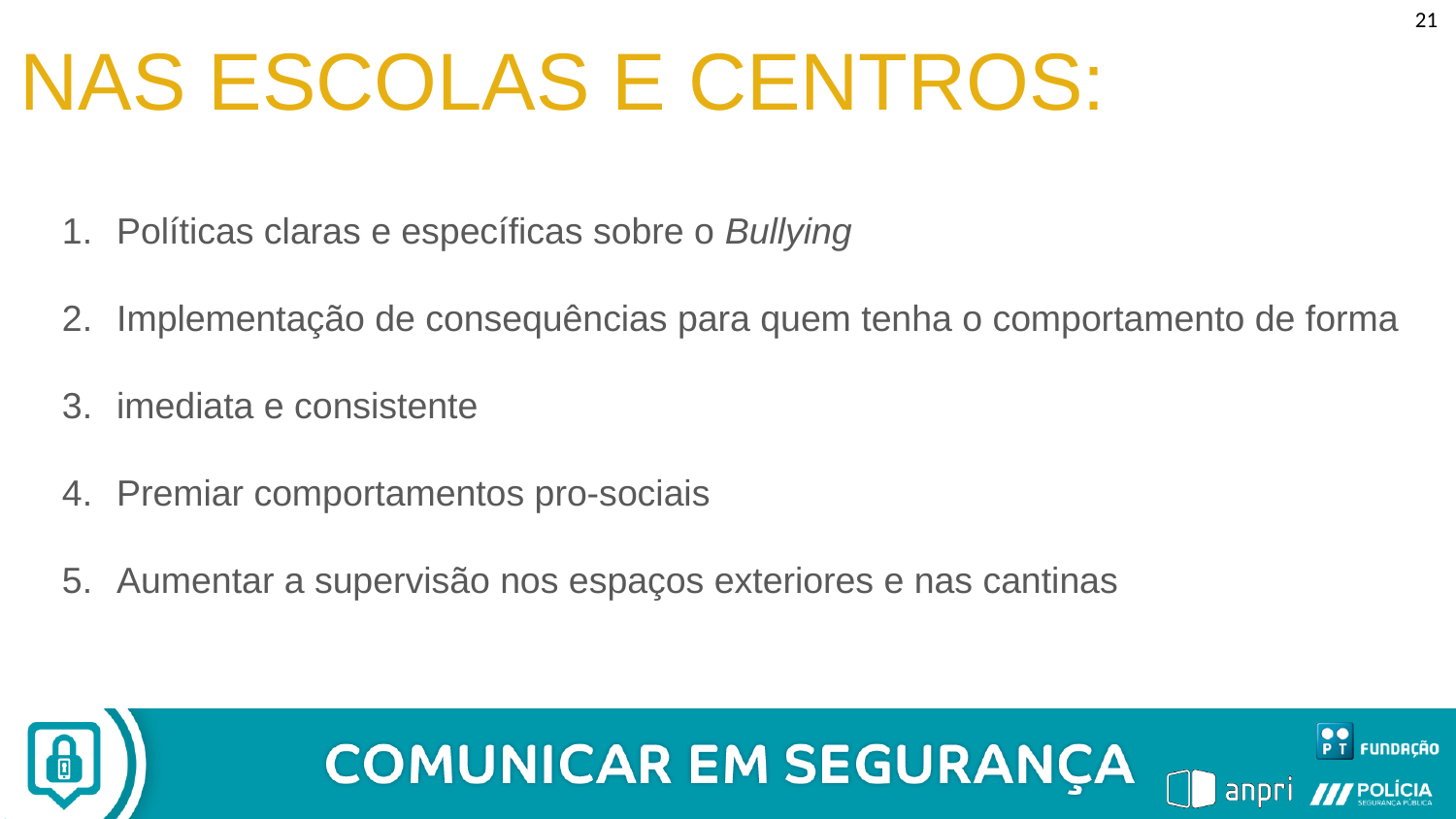

21
NAS ESCOLAS E CENTROS:
Políticas claras e específicas sobre o Bullying
Implementação de consequências para quem tenha o comportamento de forma
imediata e consistente
Premiar comportamentos pro-sociais
Aumentar a supervisão nos espaços exteriores e nas cantinas